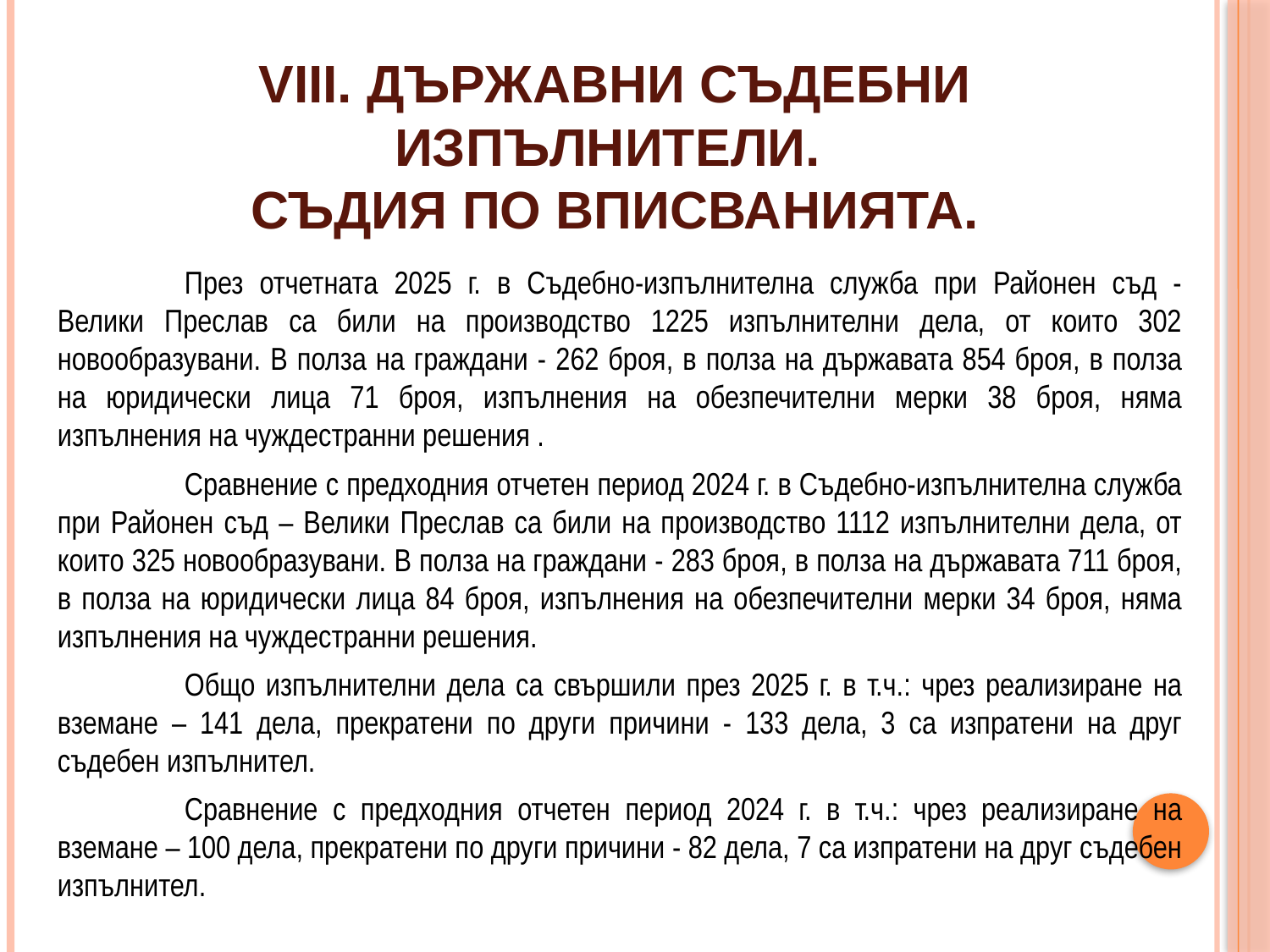

# VIII. ДЪРЖАВНИ СЪДЕБНИ ИЗПЪЛНИТЕЛИ. СЪДИЯ ПО ВПИСВАНИЯТА.
	През отчетната 2025 г. в Съдебно-изпълнителна служба при Районен съд - Велики Преслав са били на производство 1225 изпълнителни дела, от които 302 новообразувани. В полза на граждани - 262 броя, в полза на държавата 854 броя, в полза на юридически лица 71 броя, изпълнения на обезпечителни мерки 38 броя, няма изпълнения на чуждестранни решения .
	Сравнение с предходния отчетен период 2024 г. в Съдебно-изпълнителна служба при Районен съд – Велики Преслав са били на производство 1112 изпълнителни дела, от които 325 новообразувани. В полза на граждани - 283 броя, в полза на държавата 711 броя, в полза на юридически лица 84 броя, изпълнения на обезпечителни мерки 34 броя, няма изпълнения на чуждестранни решения.
	Общо изпълнителни дела са свършили през 2025 г. в т.ч.: чрез реализиране на вземане – 141 дела, прекратени по други причини - 133 дела, 3 са изпратени на друг съдебен изпълнител.
	Сравнение с предходния отчетен период 2024 г. в т.ч.: чрез реализиране на вземане – 100 дела, прекратени по други причини - 82 дела, 7 са изпратени на друг съдебен изпълнител.